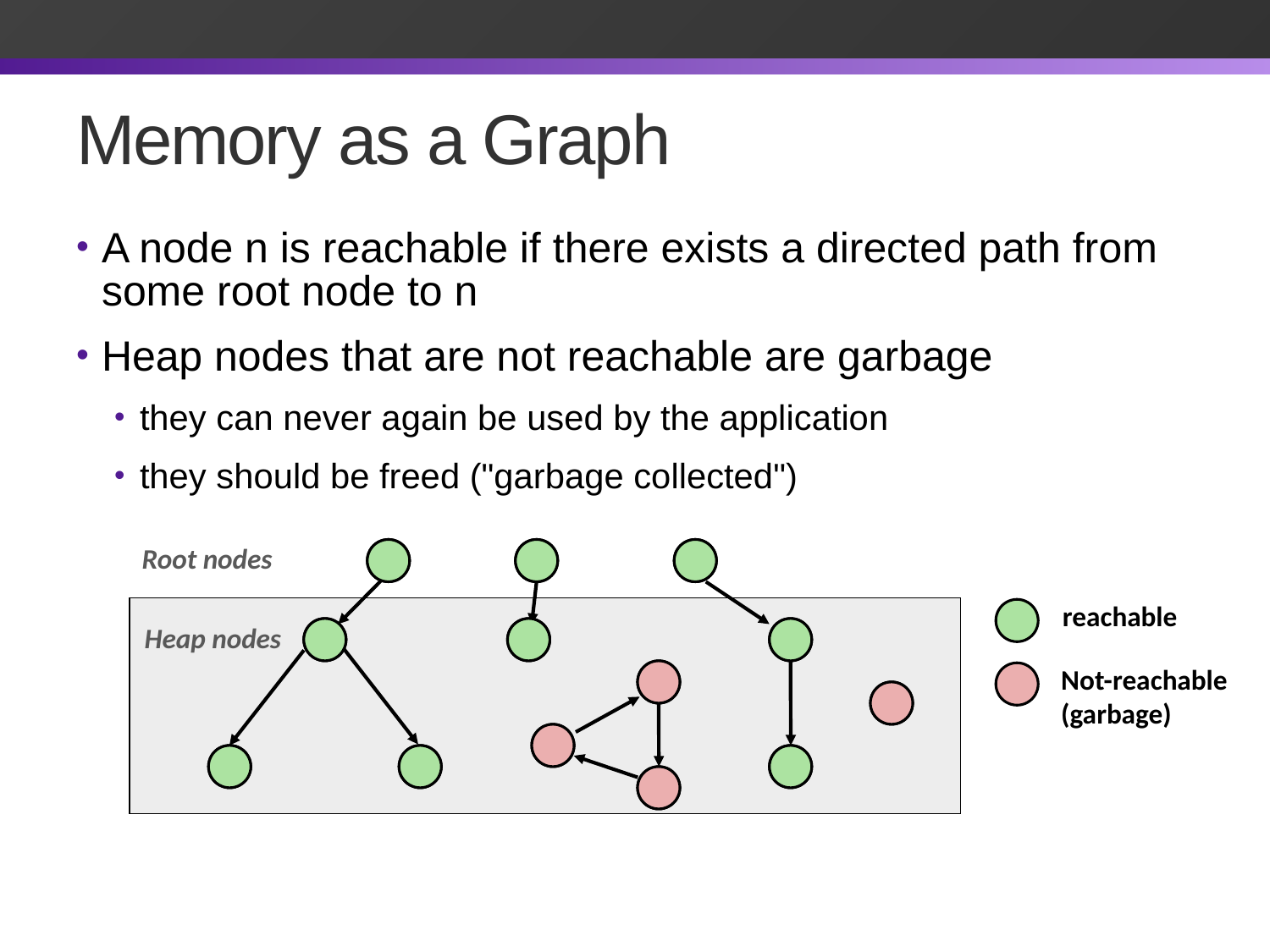

# Memory as a Graph
A node n is reachable if there exists a directed path from some root node to n
Heap nodes that are not reachable are garbage
they can never again be used by the application
they should be freed ("garbage collected")
Root nodes

reachable

Not-reachable
(garbage)

Heap nodes